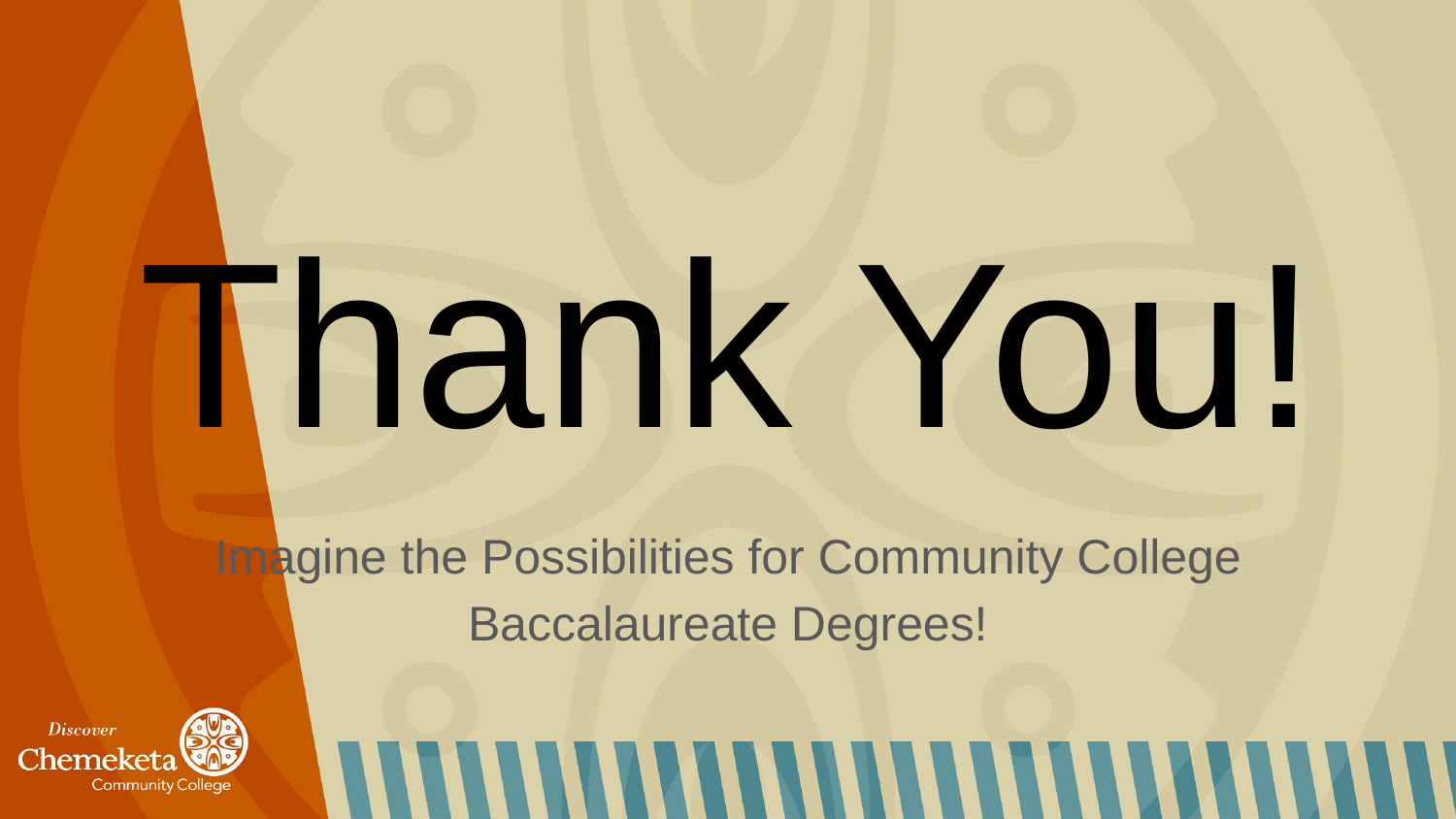

# Thank You!
Imagine the Possibilities for Community College Baccalaureate Degrees!